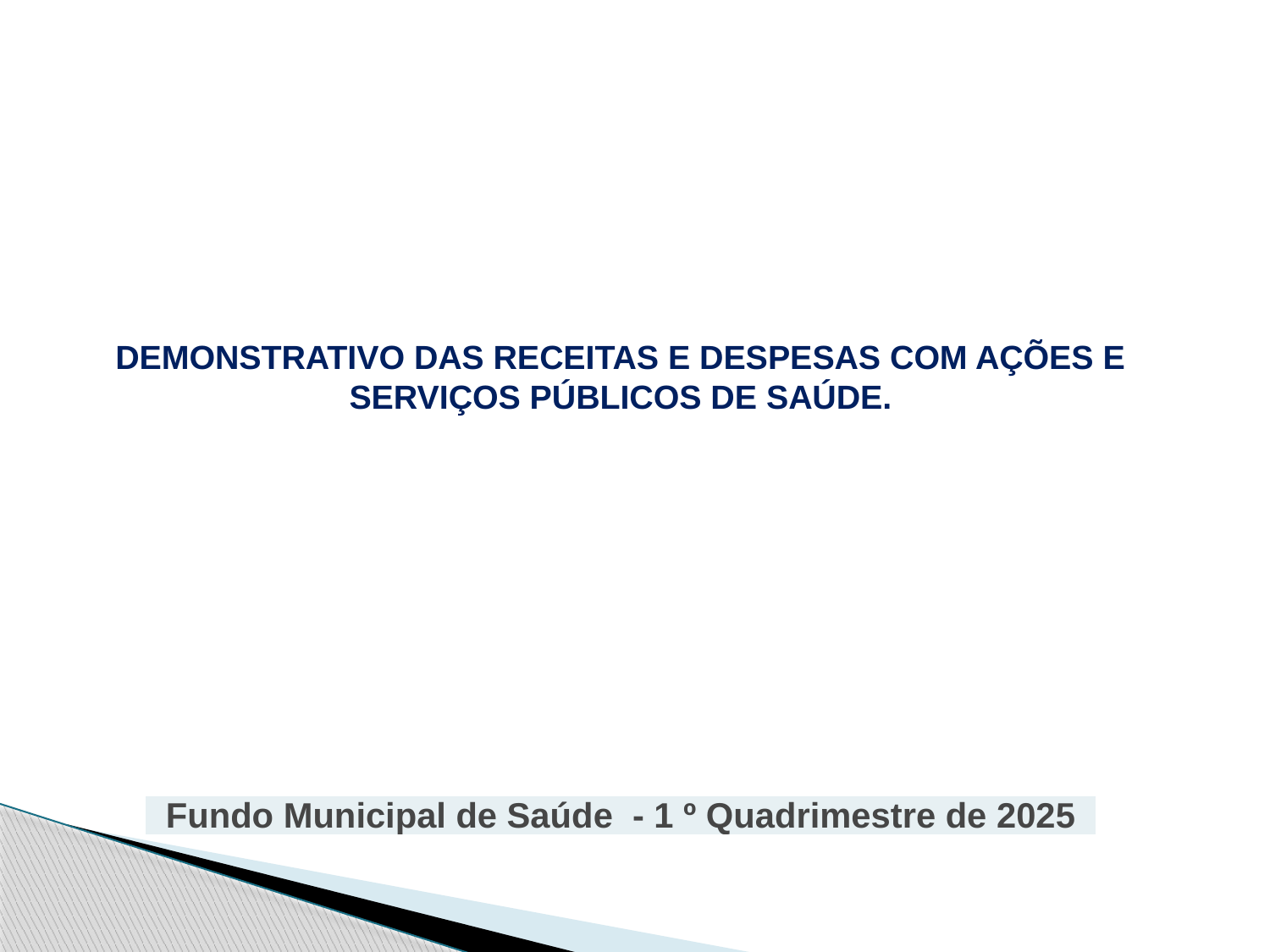

# DEMONSTRATIVO DAS RECEITAS E DESPESAS COM AÇÕES E SERVIÇOS PÚBLICOS DE SAÚDE.
| Fundo Municipal de Saúde - 1 º Quadrimestre de 2025 |
| --- |